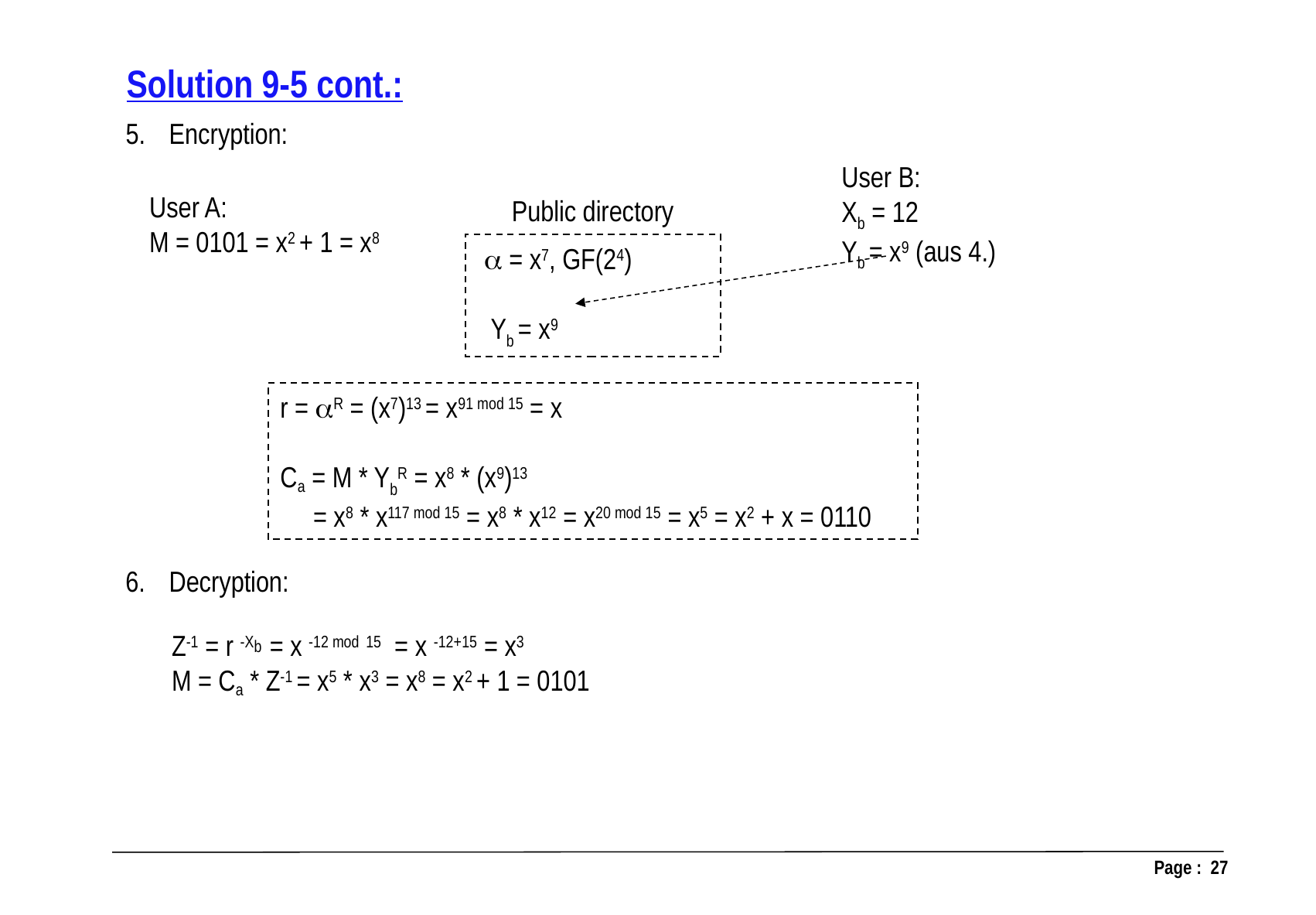

Solution 9-5 cont.:
Encryption:
User B:
Xb = 12
Yb = x9 (aus 4.)
User A:
M = 0101 = x2 + 1 = x8
Public directory
 α = x7, GF(24)

  Yb = x9

r = αR = (x7)13 = x91 mod 15 = x

Ca = M * YbR = x8 * (x9)13
     = x8 * x117 mod 15 = x8 * x12 = x20 mod 15 = x5 = x2 + x = 0110
Decryption:
Z-1 = r -Xb  = x -12 mod 15  = x -12+15 = x3
M = Ca * Z-1 = x5 * x3 = x8 = x2 + 1 = 0101